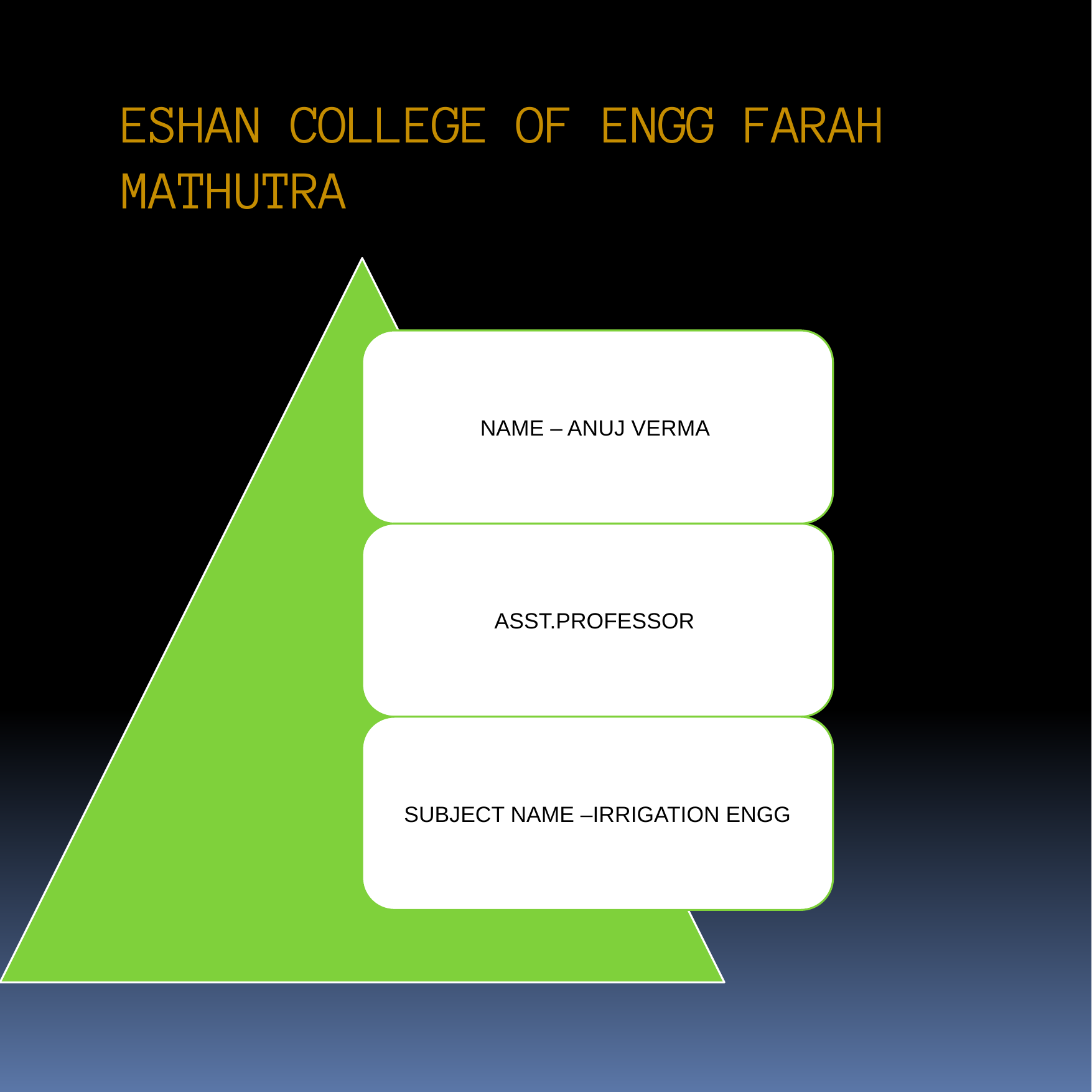

# ESHAN COLLEGE OF ENGG FARAH MATHUTRA
NAME – ANUJ VERMA
ASST.PROFESSOR
SUBJECT NAME –IRRIGATION ENGG